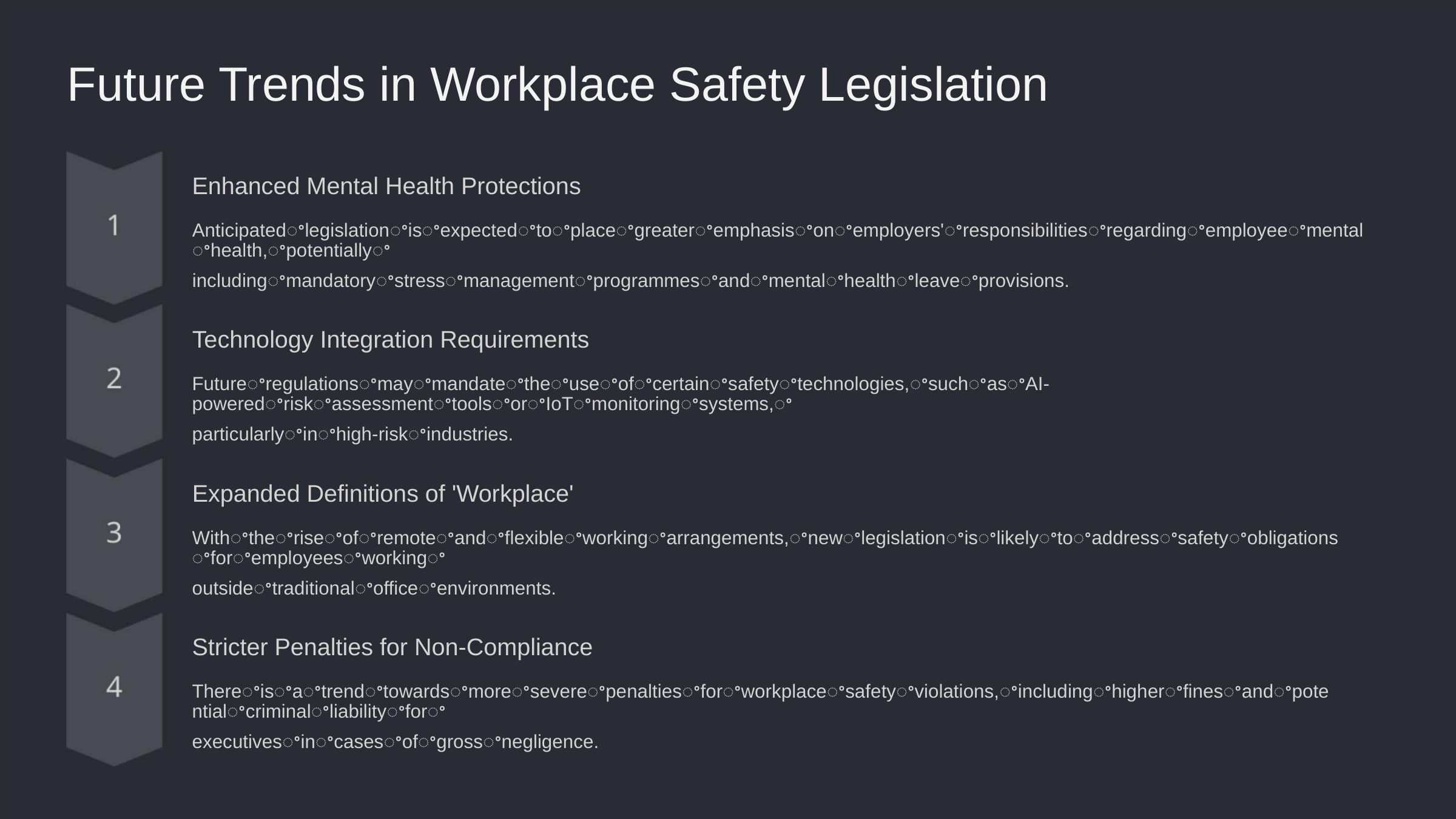

Future Trends in Workplace Safety Legislation
Enhanced Mental Health Protections
Anticipatedꢀlegislationꢀisꢀexpectedꢀtoꢀplaceꢀgreaterꢀemphasisꢀonꢀemployers'ꢀresponsibilitiesꢀregardingꢀemployeeꢀmentalꢀhealth,ꢀpotentiallyꢀ
includingꢀmandatoryꢀstressꢀmanagementꢀprogrammesꢀandꢀmentalꢀhealthꢀleaveꢀprovisions.
Technology Integration Requirements
Futureꢀregulationsꢀmayꢀmandateꢀtheꢀuseꢀofꢀcertainꢀsafetyꢀtechnologies,ꢀsuchꢀasꢀAI-poweredꢀriskꢀassessmentꢀtoolsꢀorꢀIoTꢀmonitoringꢀsystems,ꢀ
particularlyꢀinꢀhigh-riskꢀindustries.
Expanded Definitions of 'Workplace'
Withꢀtheꢀriseꢀofꢀremoteꢀandꢀflexibleꢀworkingꢀarrangements,ꢀnewꢀlegislationꢀisꢀlikelyꢀtoꢀaddressꢀsafetyꢀobligationsꢀforꢀemployeesꢀworkingꢀ
outsideꢀtraditionalꢀofficeꢀenvironments.
Stricter Penalties for Non-Compliance
Thereꢀisꢀaꢀtrendꢀtowardsꢀmoreꢀsevereꢀpenaltiesꢀforꢀworkplaceꢀsafetyꢀviolations,ꢀincludingꢀhigherꢀfinesꢀandꢀpotentialꢀcriminalꢀliabilityꢀforꢀ
executivesꢀinꢀcasesꢀofꢀgrossꢀnegligence.